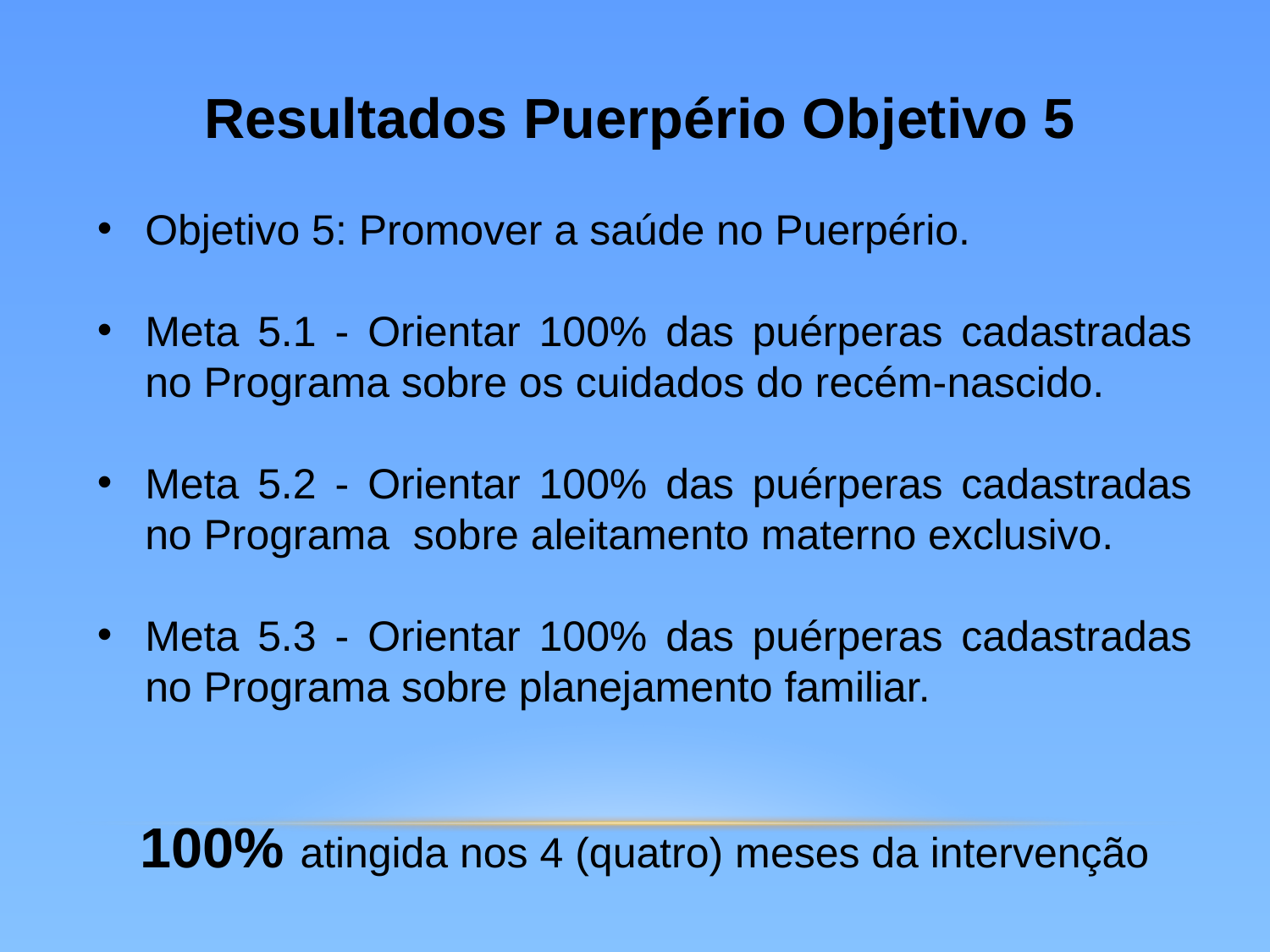

Resultados Puerpério Objetivo 5
Objetivo 5: Promover a saúde no Puerpério.

Meta 5.1 - Orientar 100% das puérperas cadastradas no Programa sobre os cuidados do recém-nascido.

Meta 5.2 - Orientar 100% das puérperas cadastradas no Programa  sobre aleitamento materno exclusivo.

Meta 5.3 - Orientar 100% das puérperas cadastradas no Programa sobre planejamento familiar.

100% atingida nos 4 (quatro) meses da intervenção